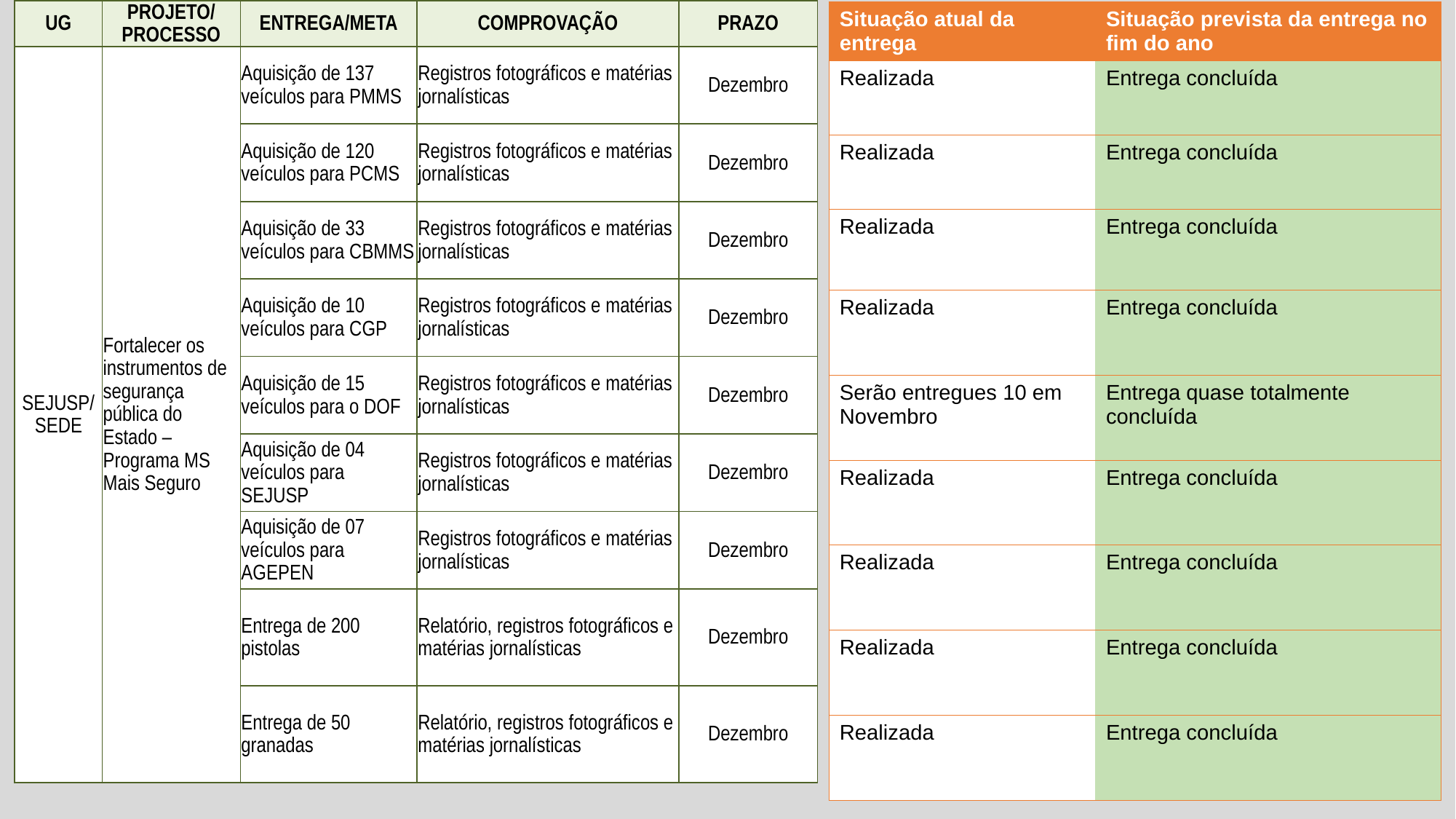

| UG | Projeto/Processo | Entrega/Meta | Comprovação | Prazo |
| --- | --- | --- | --- | --- |
| SEJUSP/ SEDE | Fortalecer os instrumentos de segurança pública do Estado – Programa MS Mais Seguro | Aquisição de 137 veículos para PMMS | Registros fotográficos e matérias jornalísticas | Dezembro |
|  |  | Aquisição de 120 veículos para PCMS | Registros fotográficos e matérias jornalísticas | Dezembro |
|  |  | Aquisição de 33 veículos para CBMMS | Registros fotográficos e matérias jornalísticas | Dezembro |
|  |  | Aquisição de 10 veículos para CGP | Registros fotográficos e matérias jornalísticas | Dezembro |
|  |  | Aquisição de 15 veículos para o DOF | Registros fotográficos e matérias jornalísticas | Dezembro |
|  |  | Aquisição de 04 veículos para SEJUSP | Registros fotográficos e matérias jornalísticas | Dezembro |
|  |  | Aquisição de 07 veículos para AGEPEN | Registros fotográficos e matérias jornalísticas | Dezembro |
|  |  | Entrega de 200 pistolas | Relatório, registros fotográficos e matérias jornalísticas | Dezembro |
|  |  | Entrega de 50 granadas | Relatório, registros fotográficos e matérias jornalísticas | Dezembro |
| Situação atual da entrega | Situação prevista da entrega no fim do ano |
| --- | --- |
| Realizada | Entrega concluída |
| Realizada | Entrega concluída |
| Realizada | Entrega concluída |
| Realizada | Entrega concluída |
| Serão entregues 10 em Novembro | Entrega quase totalmente concluída |
| Realizada | Entrega concluída |
| Realizada | Entrega concluída |
| Realizada | Entrega concluída |
| Realizada | Entrega concluída |